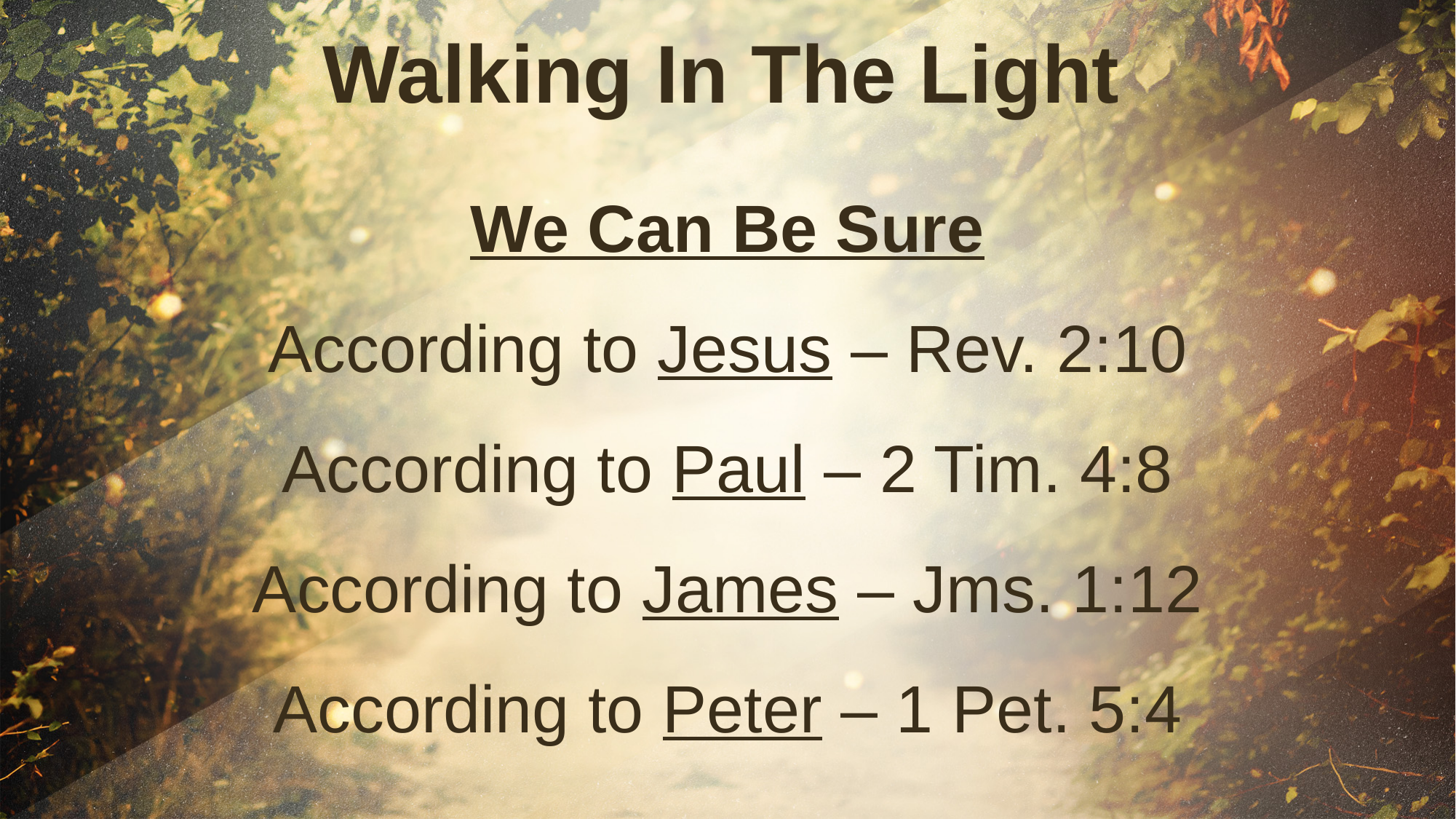

Walking In The Light
# We Can Be Sure According to Jesus – Rev. 2:10 According to Paul – 2 Tim. 4:8 According to James – Jms. 1:12 According to Peter – 1 Pet. 5:4